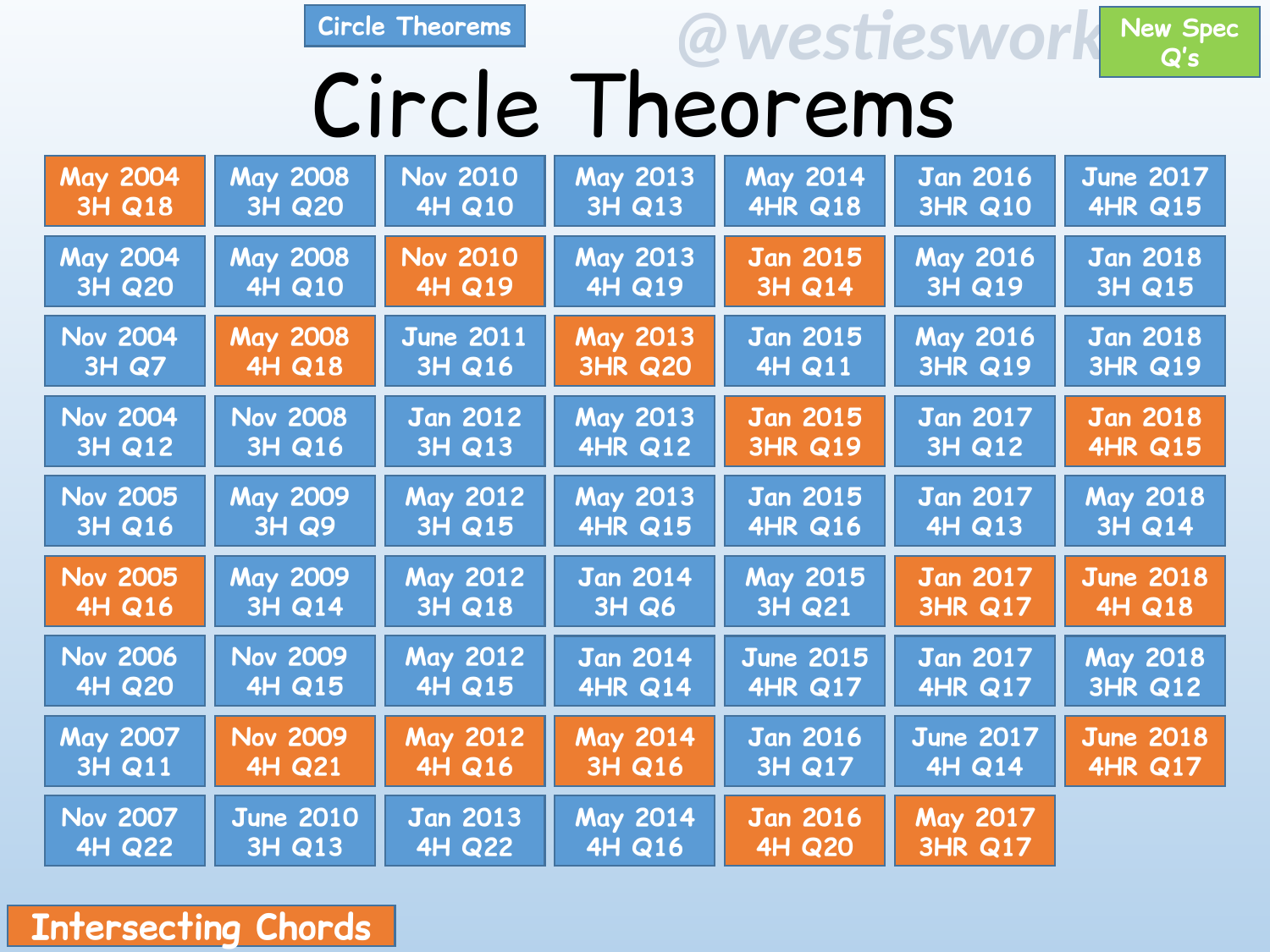

Circle Theorems
New Spec Q’s
# Circle Theorems
May 2004
3H Q18
May 2008
3H Q20
Nov 2010
4H Q10
May 2013 3H Q13
May 2014 4HR Q18
Jan 2016 3HR Q10
June 2017 4HR Q15
Nov 2010
4H Q19
May 2013 4H Q19
May 2008
4H Q10
May 2004
3H Q20
Jan 2015 3H Q14
May 2016 3H Q19
Jan 2018 3H Q15
May 2008
4H Q18
June 2011 3H Q16
May 2013 3HR Q20
Nov 2004
3H Q7
Jan 2015 4H Q11
May 2016 3HR Q19
Jan 2018 3HR Q19
Jan 2012 3H Q13
Nov 2004
3H Q12
Nov 2008
3H Q16
May 2013 4HR Q12
Jan 2015 3HR Q19
Jan 2017 3H Q12
Jan 2018 4HR Q15
Nov 2005
3H Q16
May 2009
3H Q9
May 2012 3H Q15
May 2013 4HR Q15
Jan 2015 4HR Q16
Jan 2017 4H Q13
May 2018 3H Q14
Nov 2005
4H Q16
May 2009
3H Q14
May 2012 3H Q18
Jan 2014 3H Q6
May 2015 3H Q21
Jan 2017 3HR Q17
June 2018 4H Q18
Nov 2006
4H Q20
Nov 2009
4H Q15
May 2012 4H Q15
Jan 2014 4HR Q14
June 2015 4HR Q17
Jan 2017 4HR Q17
May 2018 3HR Q12
Nov 2009
4H Q21
May 2007
3H Q11
May 2012 4H Q16
May 2014 3H Q16
Jan 2016 3H Q17
June 2017 4H Q14
June 2018 4HR Q17
Nov 2007
4H Q22
June 2010
3H Q13
Jan 2013 4H Q22
May 2014 4H Q16
Jan 2016 4H Q20
May 2017 3HR Q17
Intersecting Chords